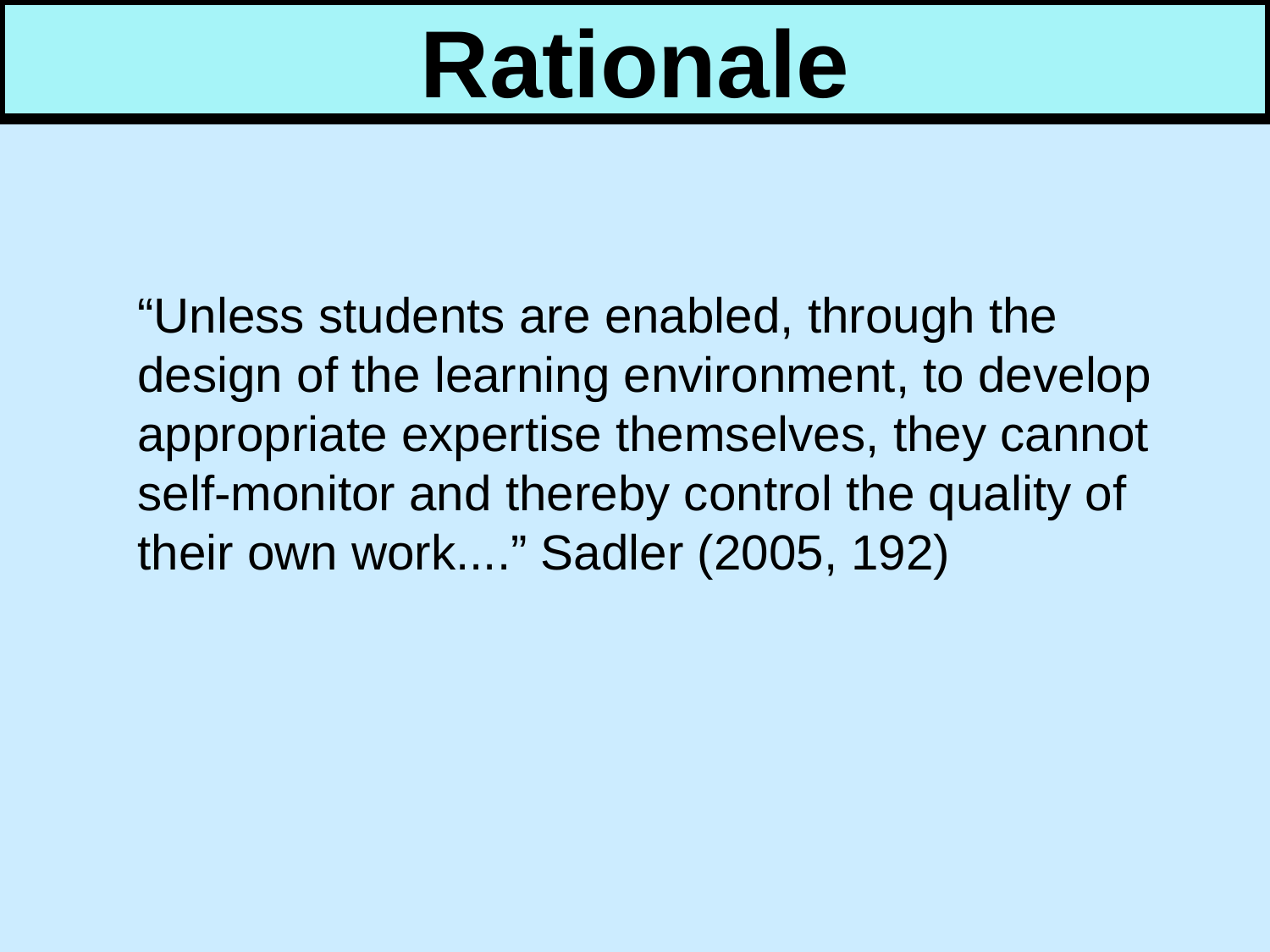

Rationale

	“Unless students are enabled, through the design of the learning environment, to develop appropriate expertise themselves, they cannot self-monitor and thereby control the quality of their own work....” Sadler (2005, 192)